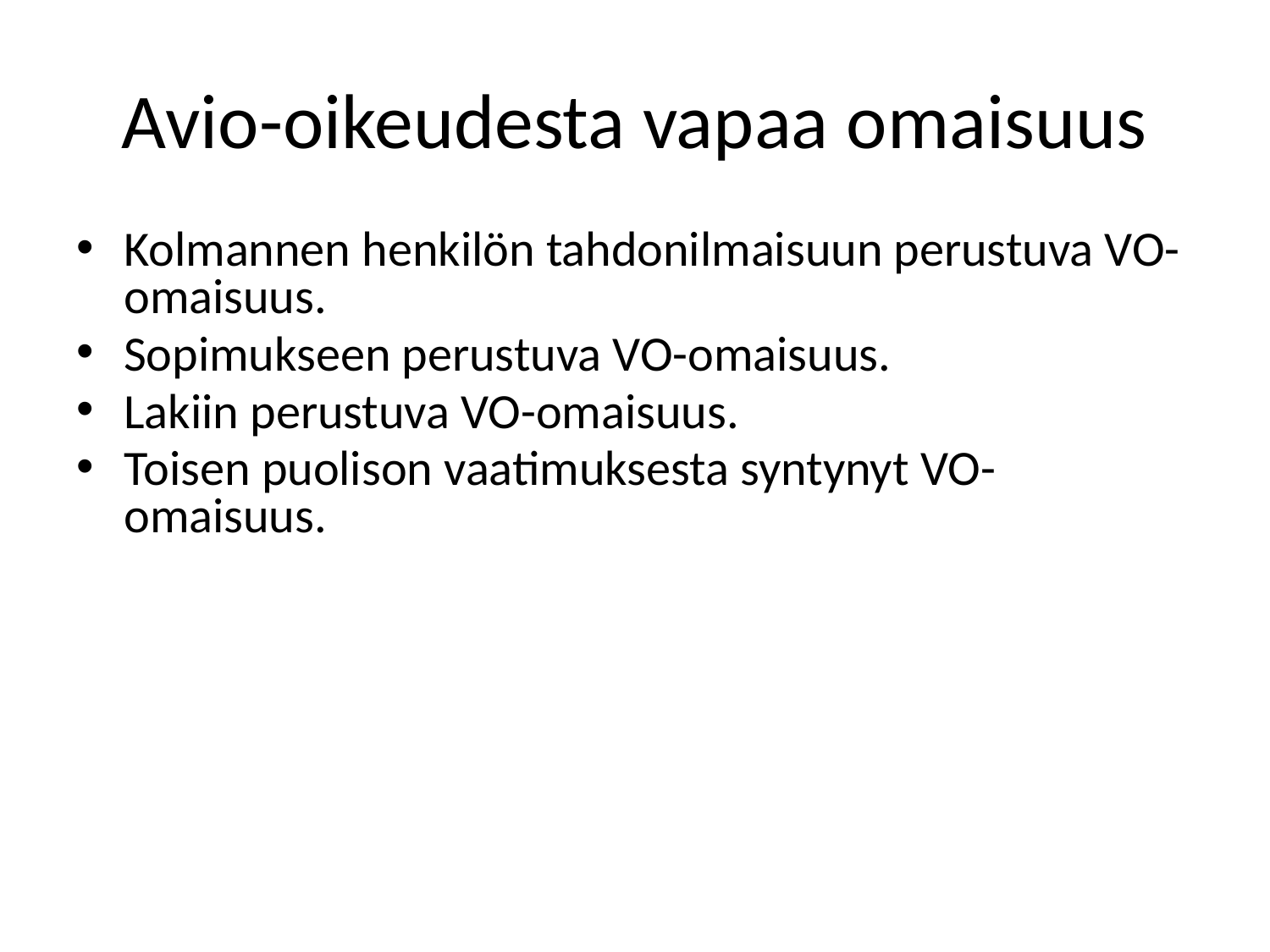

# Avio-oikeudesta vapaa omaisuus
Kolmannen henkilön tahdonilmaisuun perustuva VO-omaisuus.
Sopimukseen perustuva VO-omaisuus.
Lakiin perustuva VO-omaisuus.
Toisen puolison vaatimuksesta syntynyt VO-omaisuus.